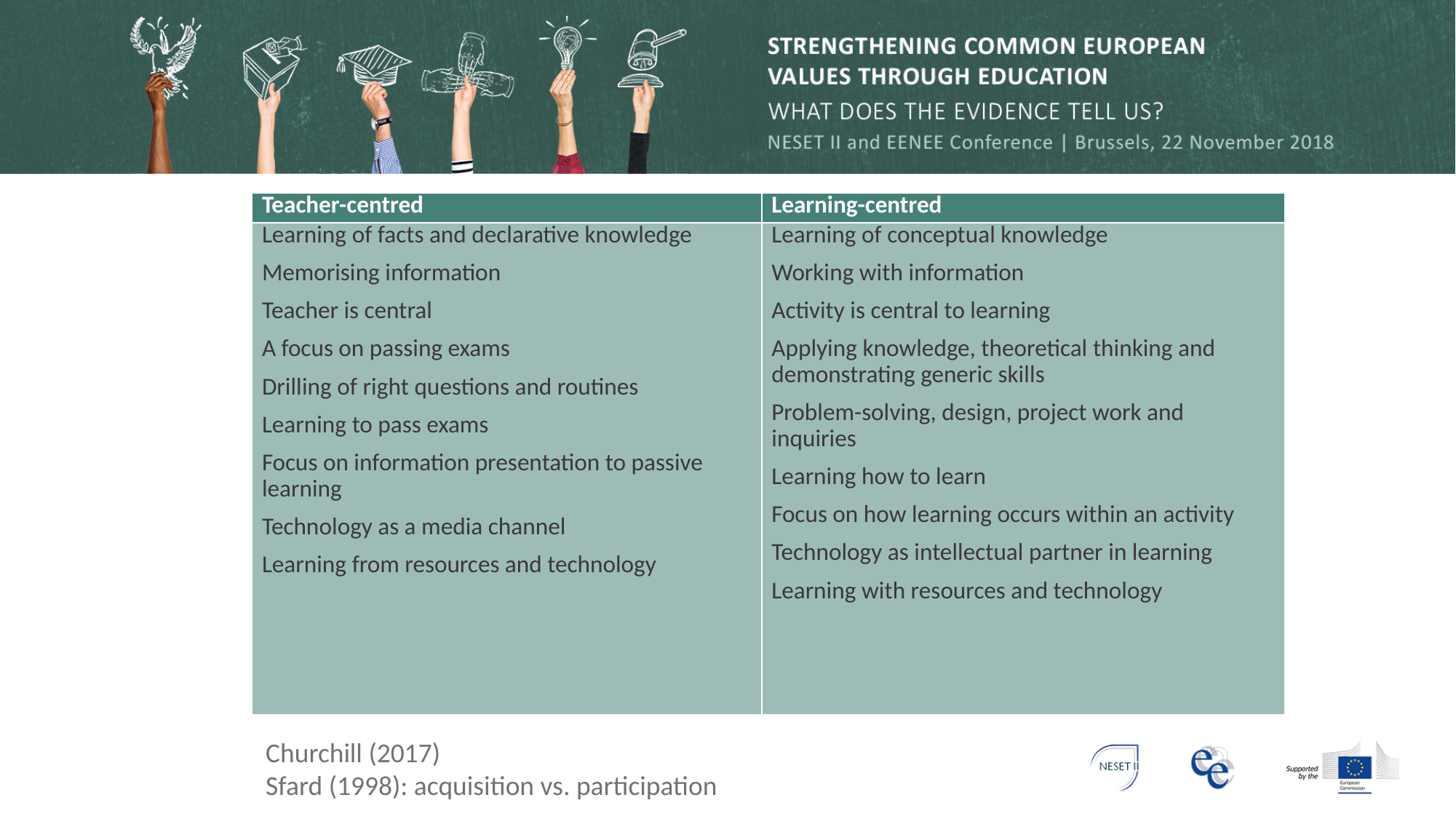

| Teacher-centred | Learning-centred |
| --- | --- |
| Learning of facts and declarative knowledge Memorising information Teacher is central A focus on passing exams Drilling of right questions and routines Learning to pass exams Focus on information presentation to passive learning Technology as a media channel Learning from resources and technology | Learning of conceptual knowledge Working with information Activity is central to learning Applying knowledge, theoretical thinking and demonstrating generic skills Problem-solving, design, project work and inquiries Learning how to learn Focus on how learning occurs within an activity Technology as intellectual partner in learning Learning with resources and technology |
Churchill (2017)
Sfard (1998): acquisition vs. participation